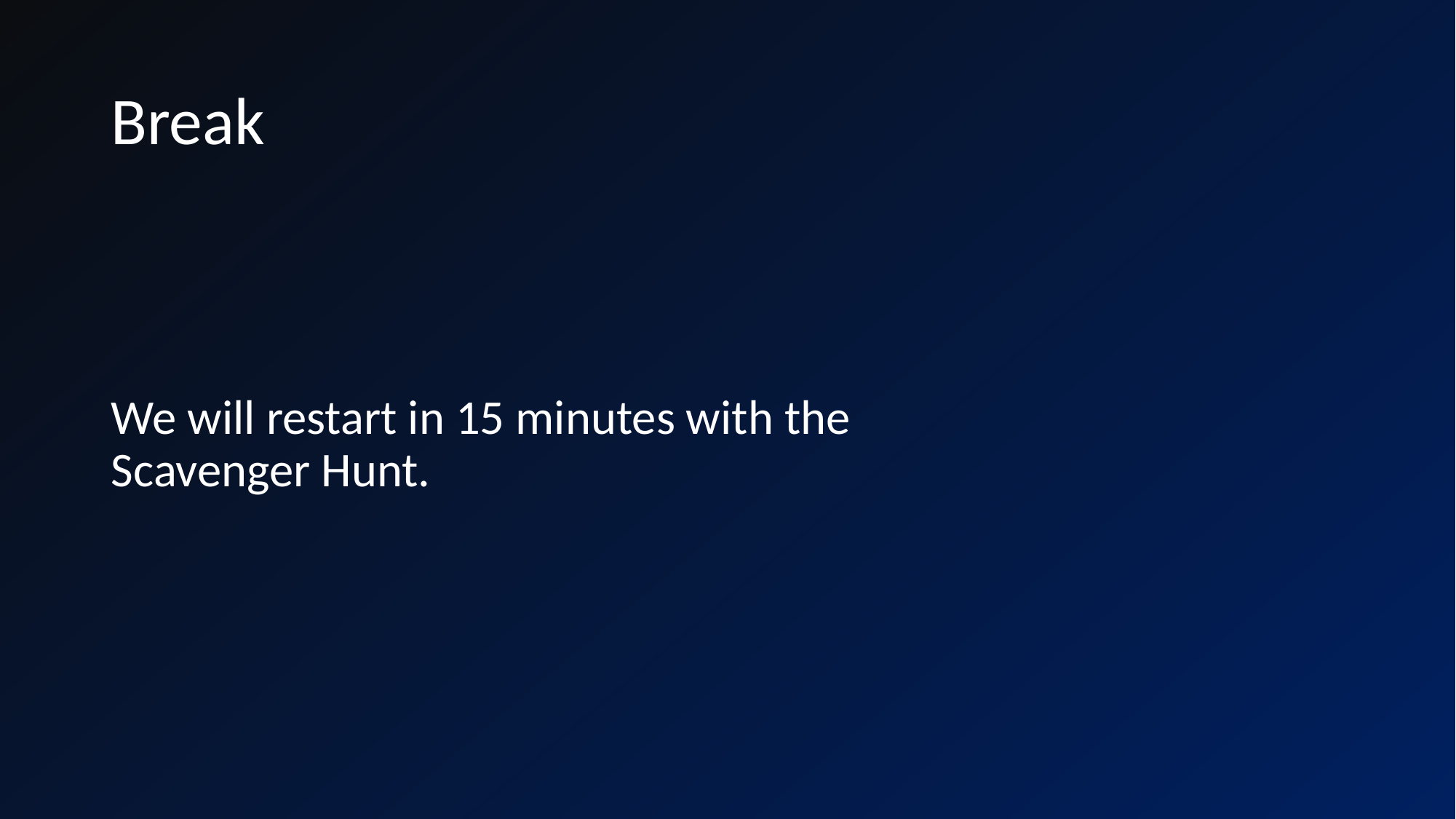

# Break
We will restart in 15 minutes with the Scavenger Hunt.